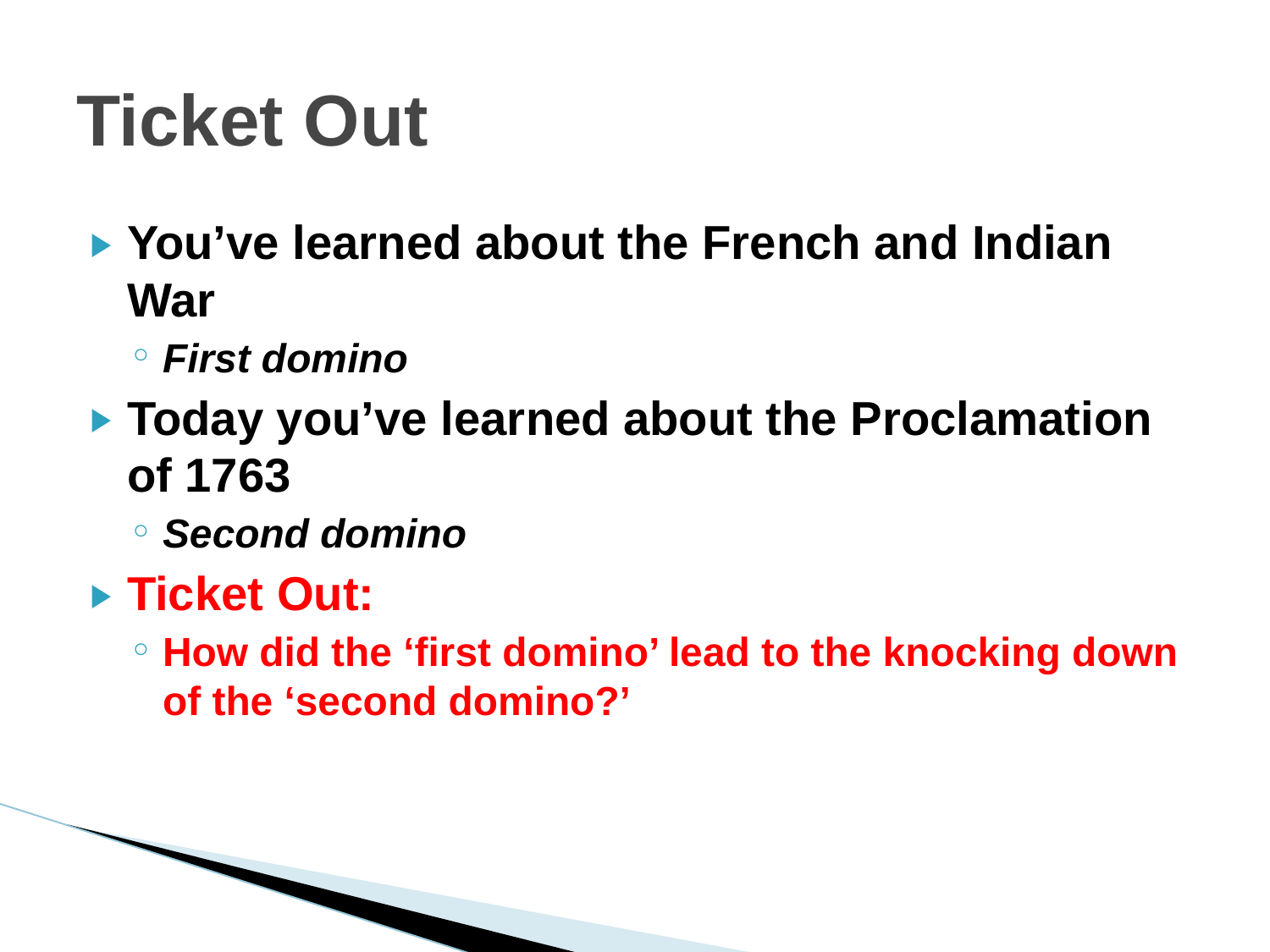

# Ticket Out
You’ve learned about the French and Indian War
First domino
Today you’ve learned about the Proclamation of 1763
Second domino
Ticket Out:
How did the ‘first domino’ lead to the knocking down of the ‘second domino?’